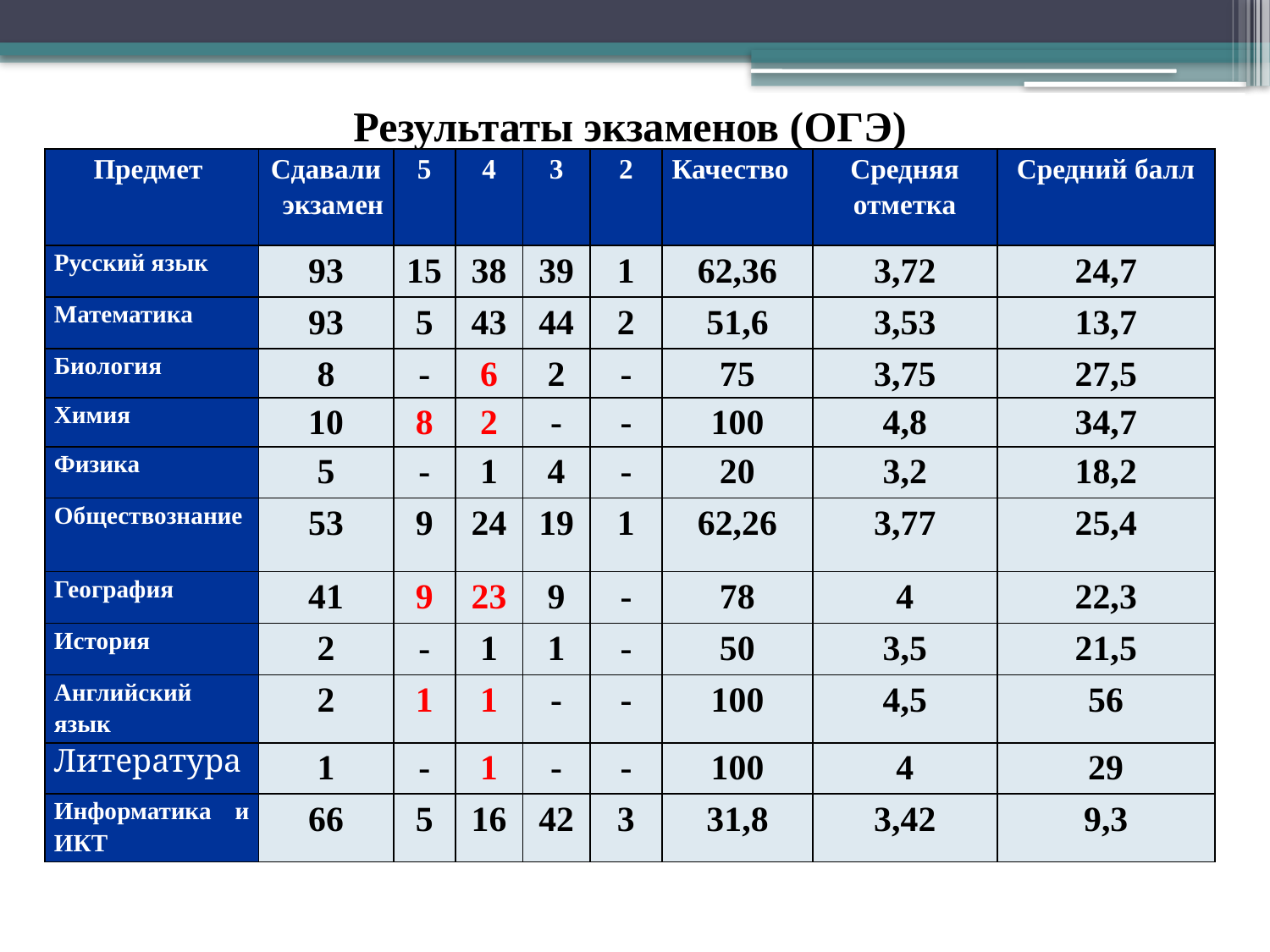

Результаты экзаменов (ОГЭ)
| Предмет | Сдавали экзамен | 5 | 4 | 3 | 2 | Качество | Средняя отметка | Средний балл |
| --- | --- | --- | --- | --- | --- | --- | --- | --- |
| Русский язык | 93 | 15 | 38 | 39 | 1 | 62,36 | 3,72 | 24,7 |
| Математика | 93 | 5 | 43 | 44 | 2 | 51,6 | 3,53 | 13,7 |
| Биология | 8 | - | 6 | 2 | - | 75 | 3,75 | 27,5 |
| Химия | 10 | 8 | 2 | - | - | 100 | 4,8 | 34,7 |
| Физика | 5 | - | 1 | 4 | - | 20 | 3,2 | 18,2 |
| Обществознание | 53 | 9 | 24 | 19 | 1 | 62,26 | 3,77 | 25,4 |
| География | 41 | 9 | 23 | 9 | - | 78 | 4 | 22,3 |
| История | 2 | - | 1 | 1 | - | 50 | 3,5 | 21,5 |
| Английский язык | 2 | 1 | 1 | - | - | 100 | 4,5 | 56 |
| Литература | 1 | - | 1 | - | - | 100 | 4 | 29 |
| Информатика и ИКТ | 66 | 5 | 16 | 42 | 3 | 31,8 | 3,42 | 9,3 |